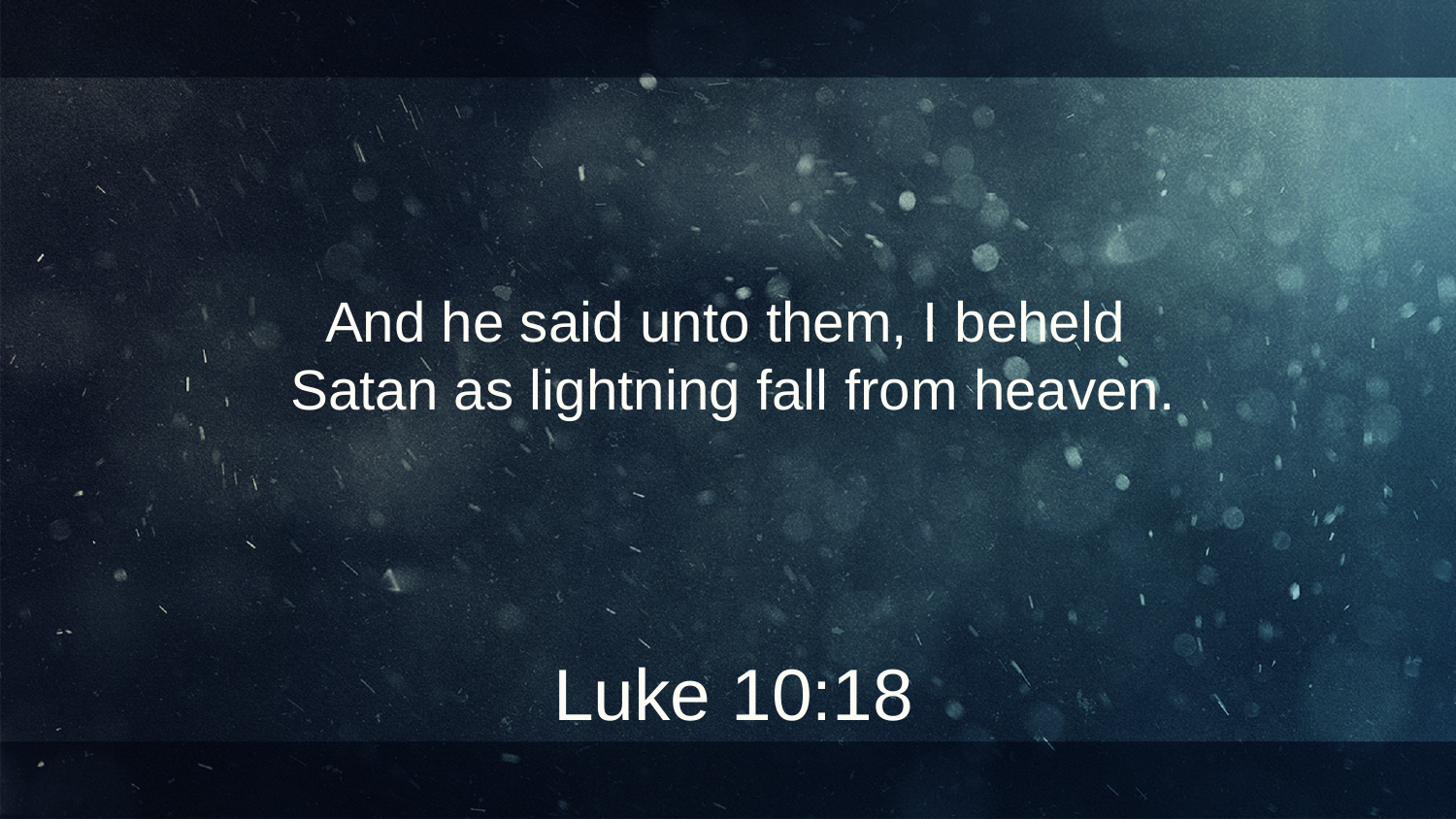

And he said unto them, I beheld
Satan as lightning fall from heaven.
Luke 10:18